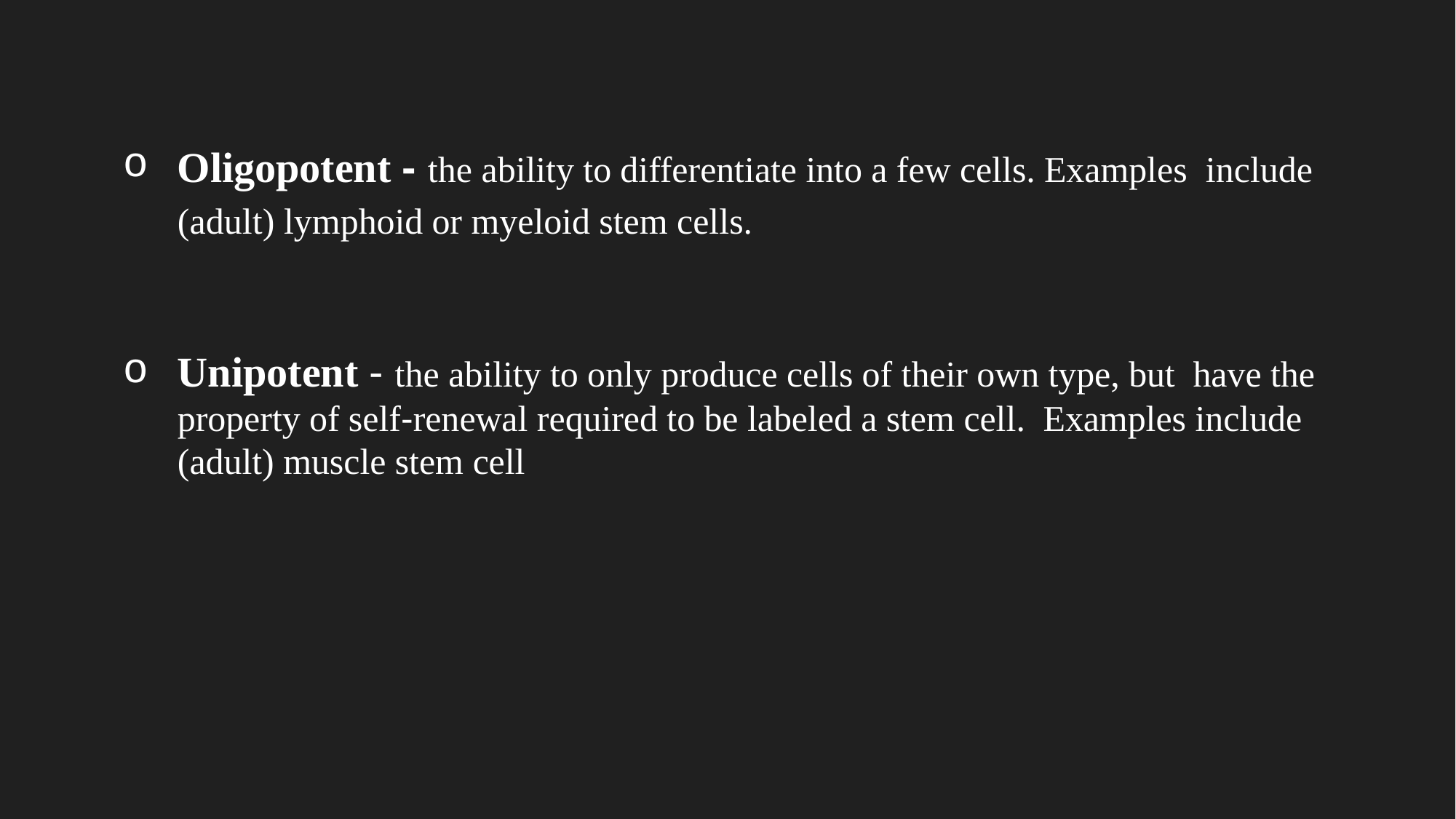

Oligopotent - the ability to differentiate into a few cells. Examples  include (adult) lymphoid or myeloid stem cells.

Unipotent - the ability to only produce cells of their own type, but  have the property of self-renewal required to be labeled a stem cell.  Examples include (adult) muscle stem cell